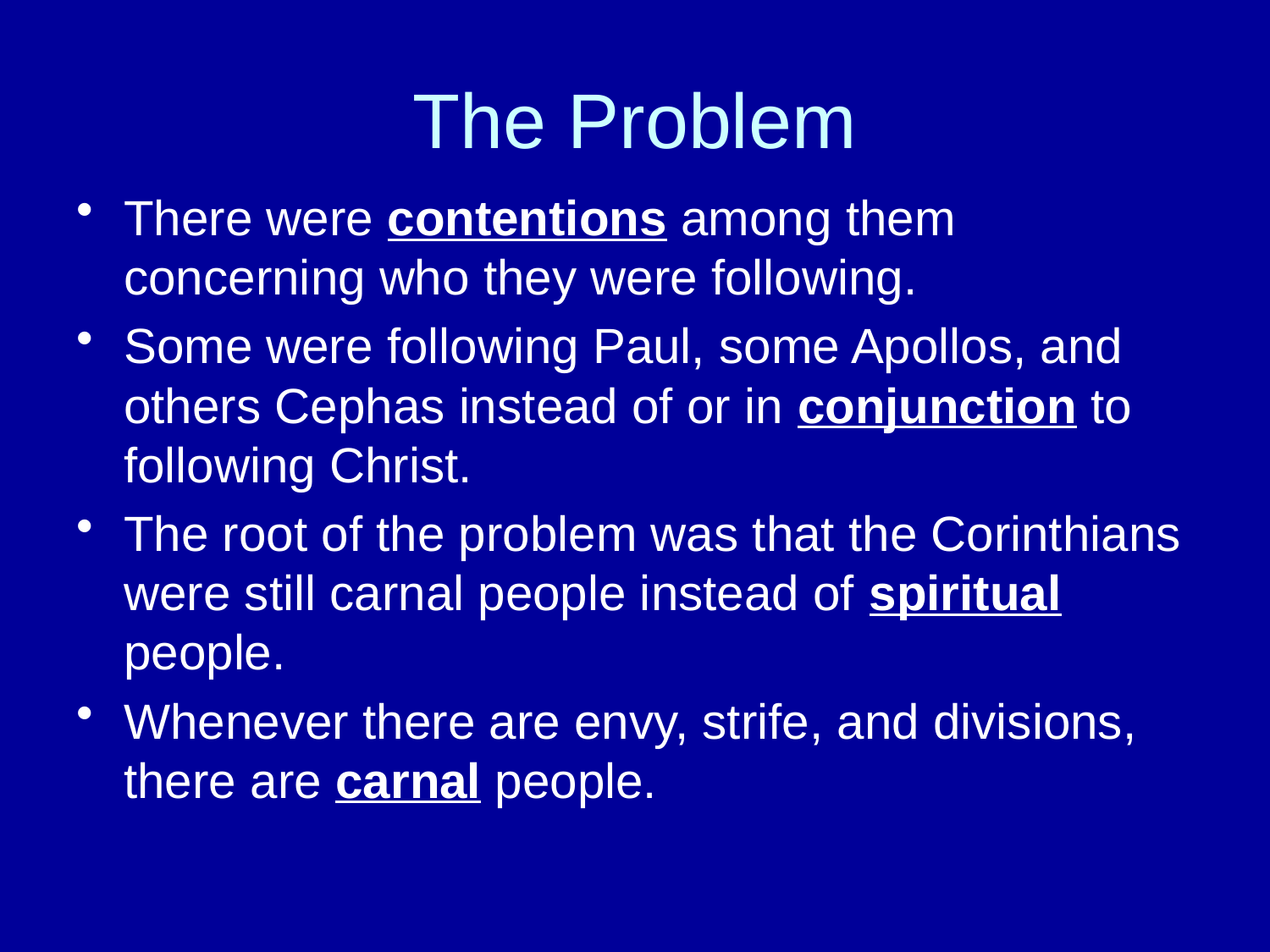

# The Problem
There were contentions among them concerning who they were following.
Some were following Paul, some Apollos, and others Cephas instead of or in conjunction to following Christ.
The root of the problem was that the Corinthians were still carnal people instead of spiritual people.
Whenever there are envy, strife, and divisions, there are carnal people.